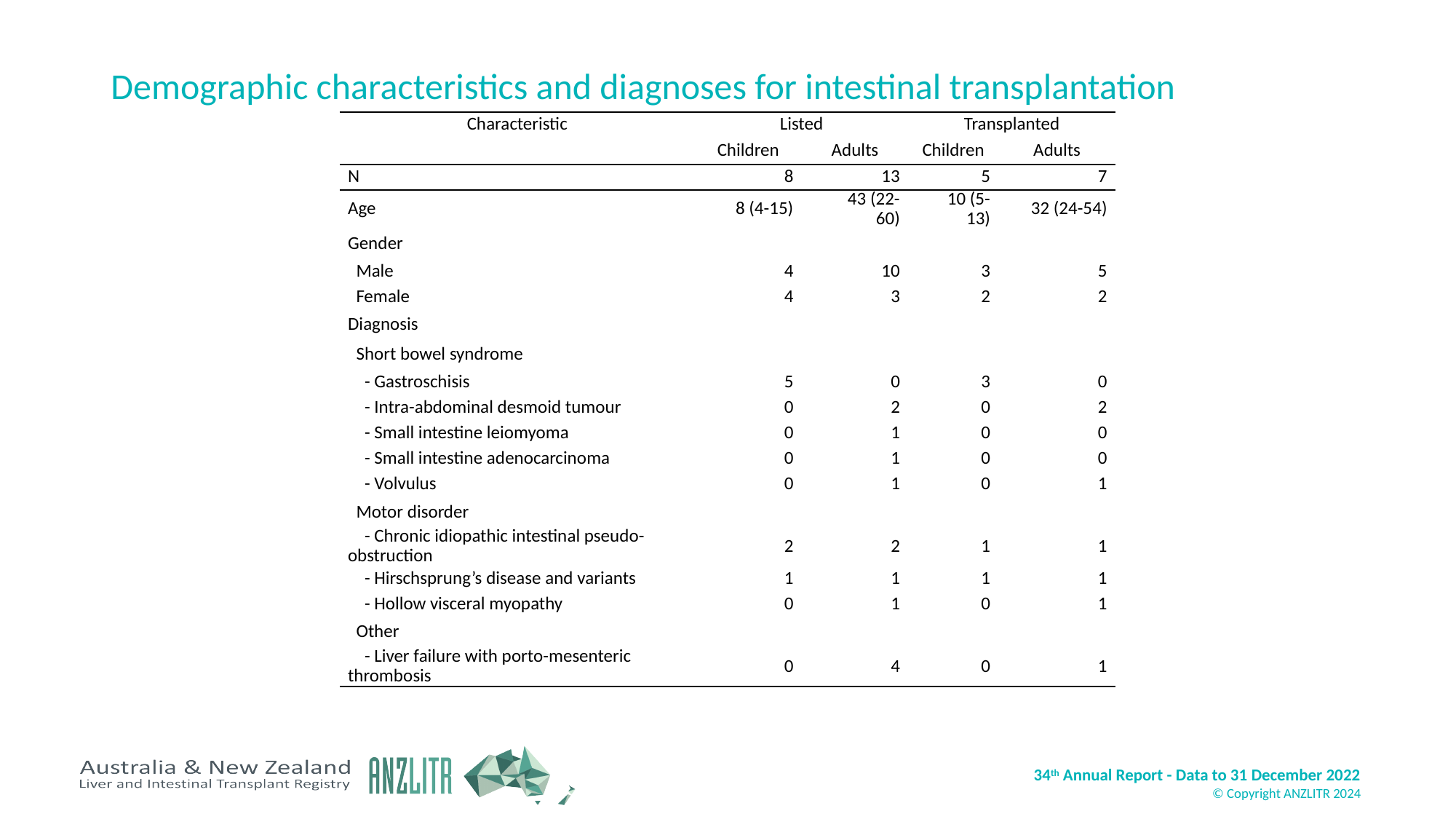

# Demographic characteristics and diagnoses for intestinal transplantation
| Characteristic | Listed |  | Transplanted |  |
| --- | --- | --- | --- | --- |
|  | Children | Adults | Children | Adults |
| N | 8 | 13 | 5 | 7 |
| Age | 8 (4-15) | 43 (22-60) | 10 (5-13) | 32 (24-54) |
| Gender |  |  |  |  |
| Male | 4 | 10 | 3 | 5 |
| Female | 4 | 3 | 2 | 2 |
| Diagnosis |  |  |  |  |
| Short bowel syndrome |  |  |  |  |
| - Gastroschisis | 5 | 0 | 3 | 0 |
| - Intra-abdominal desmoid tumour | 0 | 2 | 0 | 2 |
| - Small intestine leiomyoma | 0 | 1 | 0 | 0 |
| - Small intestine adenocarcinoma | 0 | 1 | 0 | 0 |
| - Volvulus | 0 | 1 | 0 | 1 |
| Motor disorder |  |  |  |  |
| - Chronic idiopathic intestinal pseudo-obstruction | 2 | 2 | 1 | 1 |
| - Hirschsprung’s disease and variants | 1 | 1 | 1 | 1 |
| - Hollow visceral myopathy | 0 | 1 | 0 | 1 |
| Other |  |  |  |  |
| - Liver failure with porto-mesenteric thrombosis | 0 | 4 | 0 | 1 |